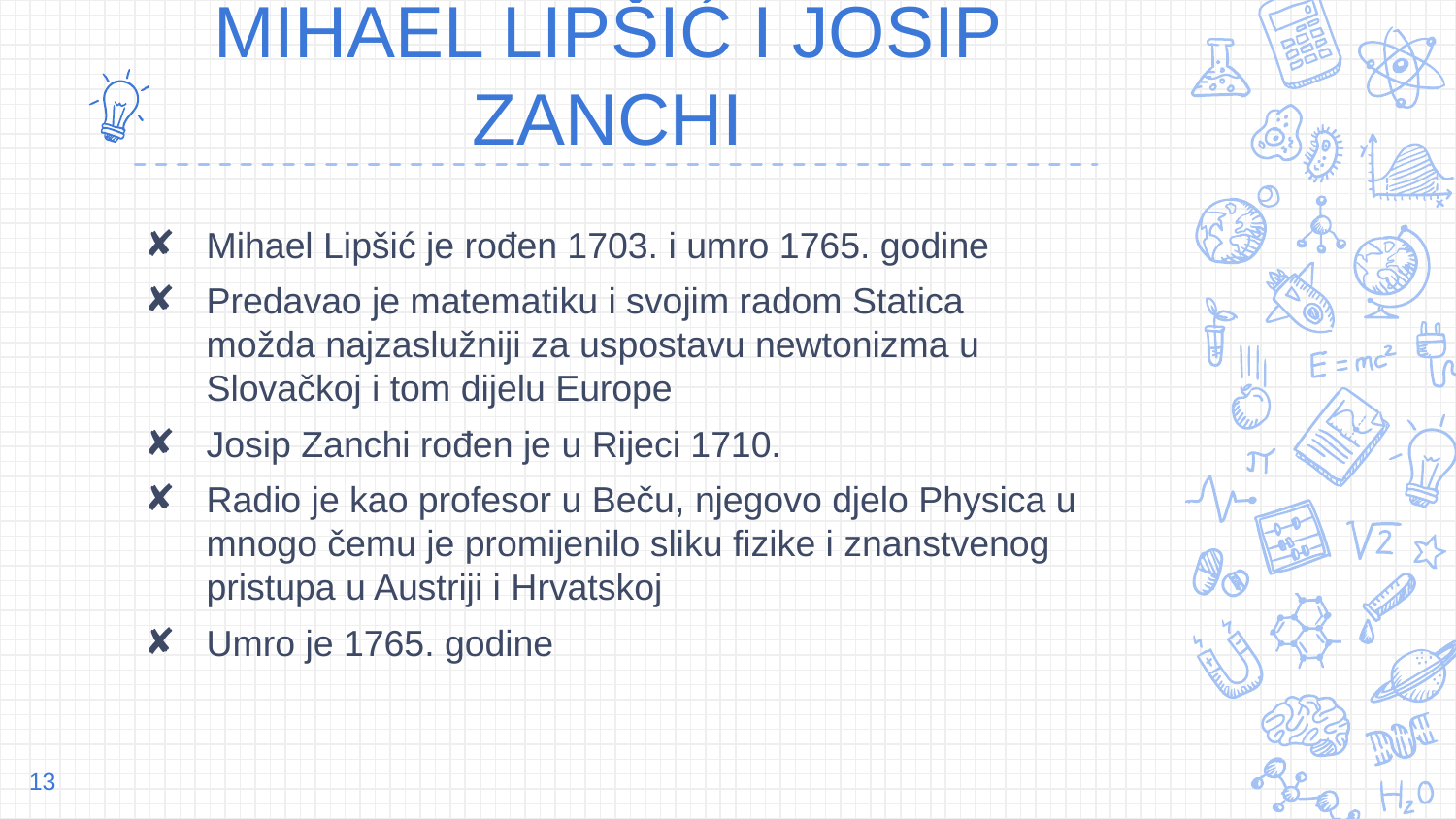

# MIHAEL LIPŠIĆ I JOSIP ZANCHI

Mihael Lipšić je rođen 1703. i umro 1765. godine
Predavao je matematiku i svojim radom Statica možda najzaslužniji za uspostavu newtonizma u Slovačkoj i tom dijelu Europe
Josip Zanchi rođen je u Rijeci 1710.
Radio je kao profesor u Beču, njegovo djelo Physica u mnogo čemu je promijenilo sliku fizike i znanstvenog pristupa u Austriji i Hrvatskoj
Umro je 1765. godine

13